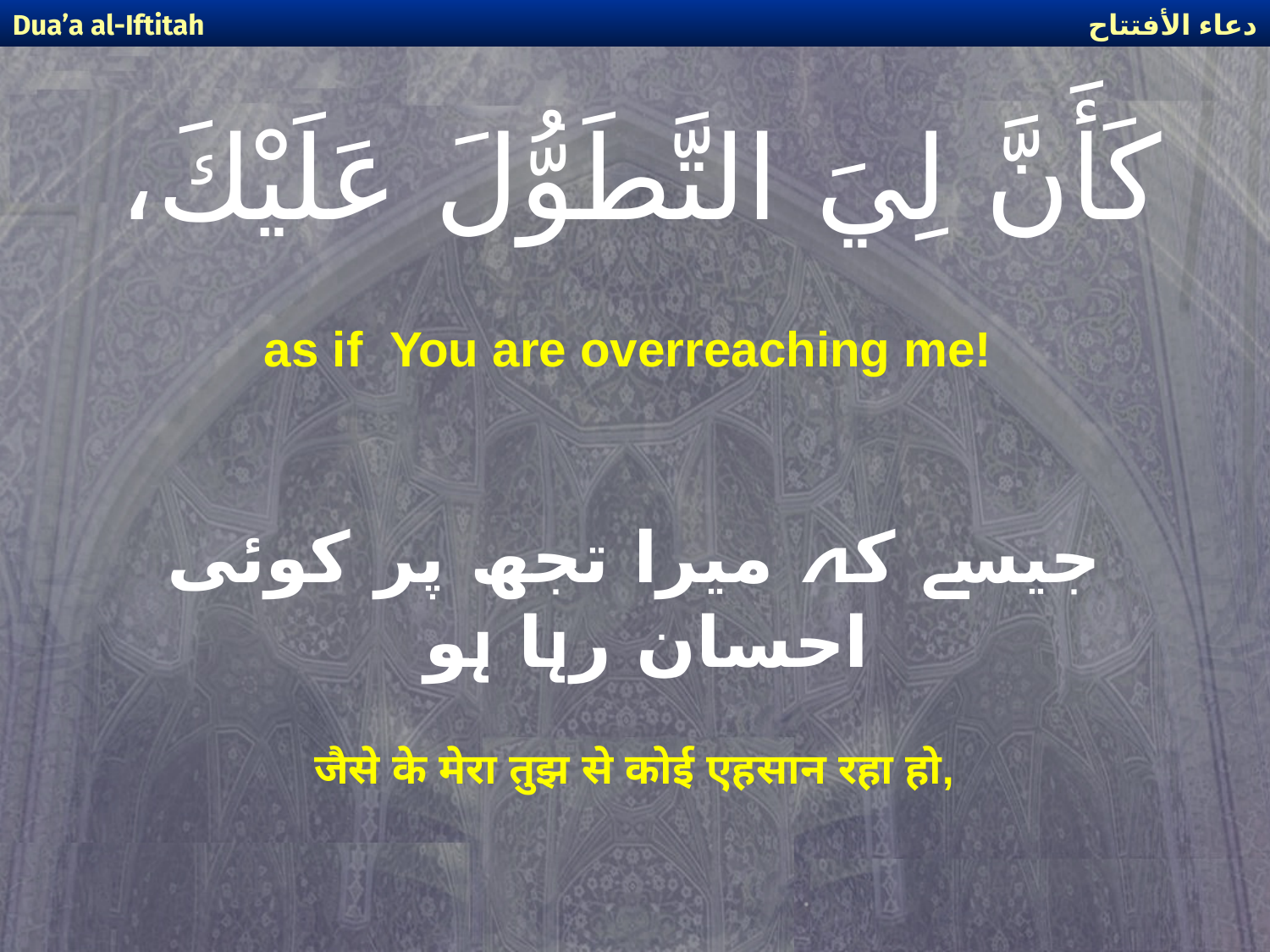

دعاء الأفتتاح
Dua’a al-Iftitah
# كَأَنَّ لِيَ التَّطَوُّلَ عَلَيْكَ،
as if  You are overreaching me!
جیسے کہ میرا تجھ پر کوئی احسان رہا ہو
जैसे के मेरा तुझ से कोई एहसान रहा हो,